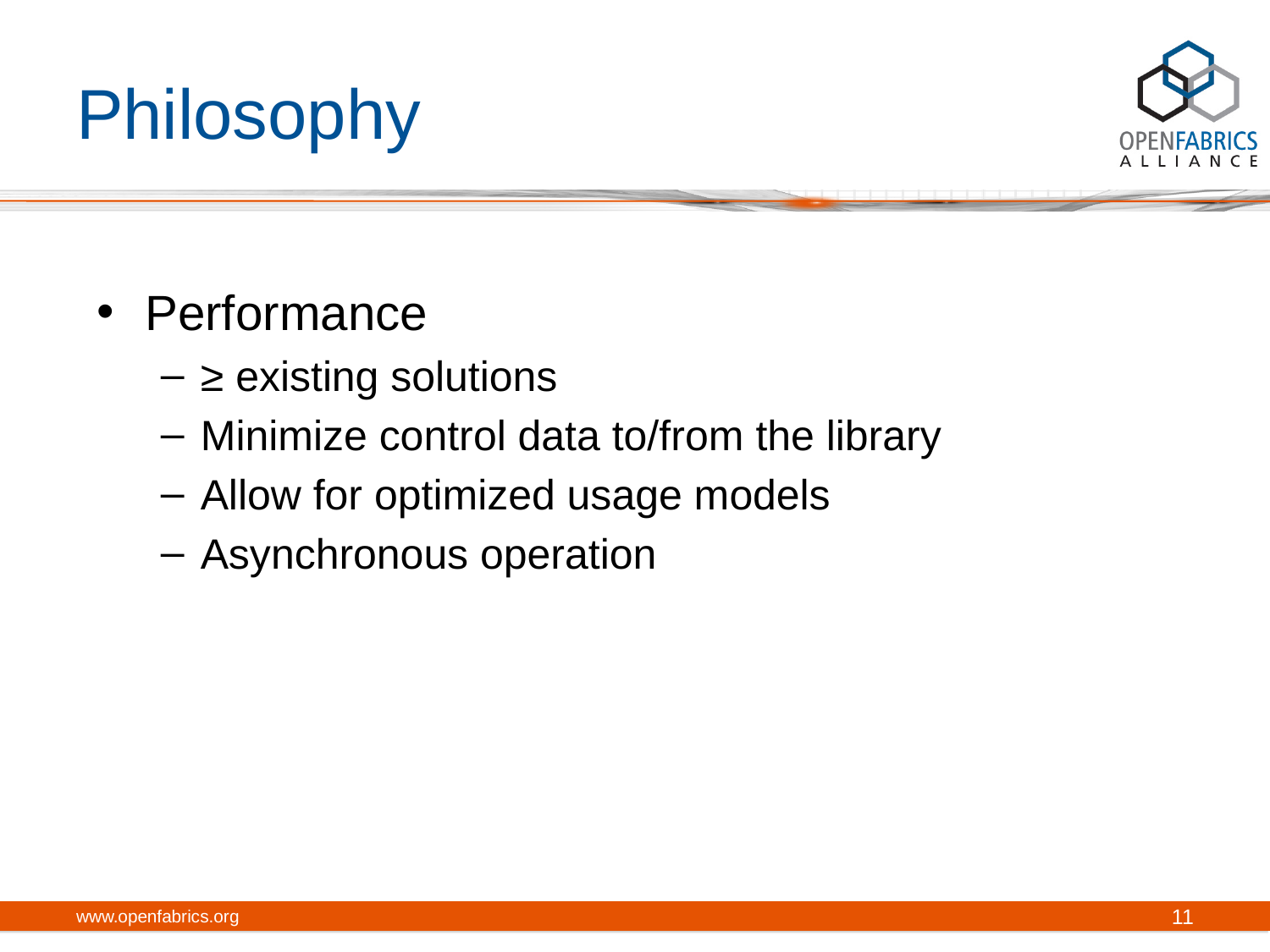

# Philosophy
Performance
≥ existing solutions
Minimize control data to/from the library
Allow for optimized usage models
Asynchronous operation
www.openfabrics.org
11